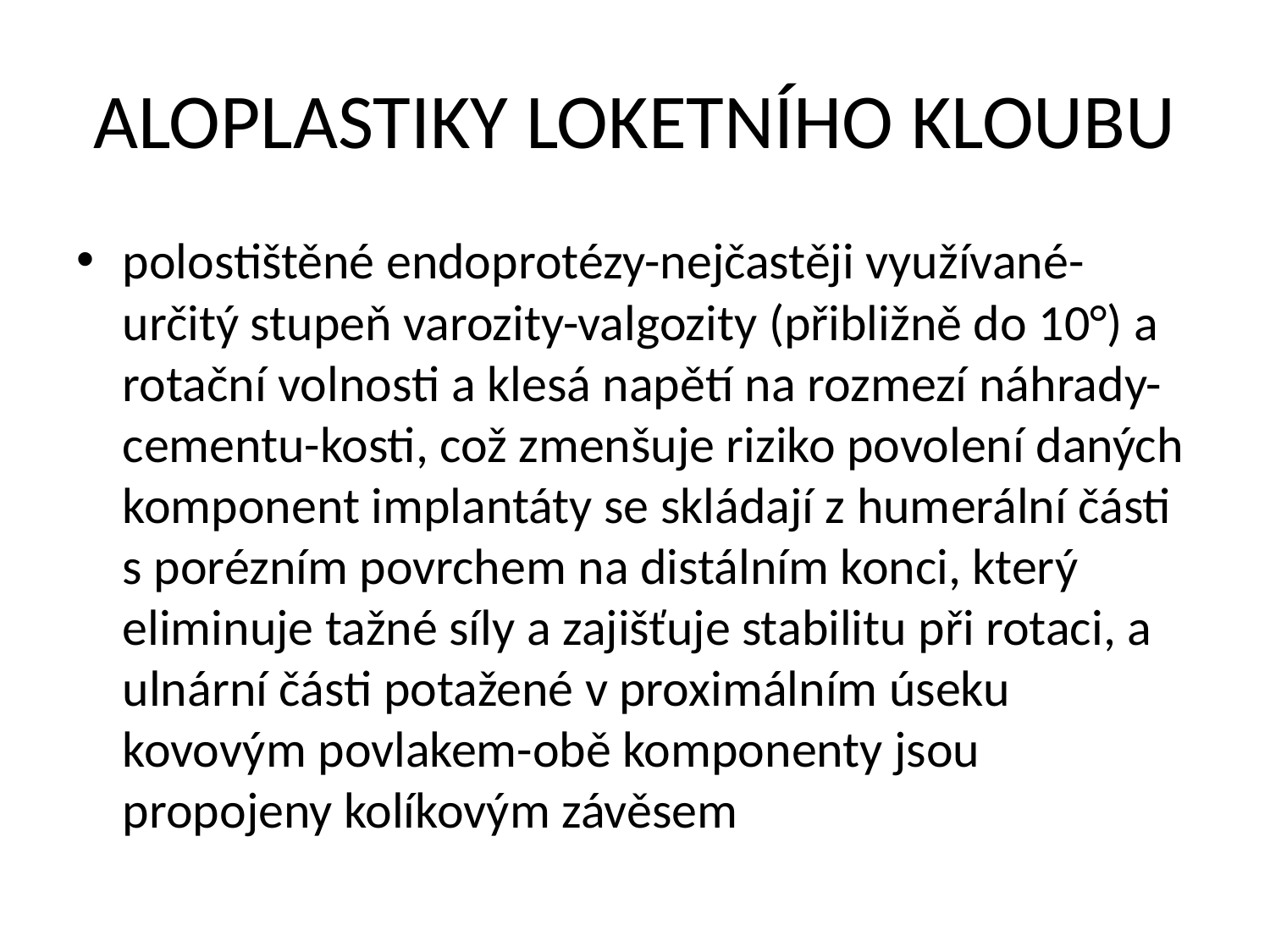

# ALOPLASTIKY LOKETNÍHO KLOUBU
polostištěné endoprotézy-nejčastěji využívané-určitý stupeň varozity-valgozity (přibližně do 10°) a rotační volnosti a klesá napětí na rozmezí náhrady-cementu-kosti, což zmenšuje riziko povolení daných komponent implantáty se skládají z humerální části s porézním povrchem na distálním konci, který eliminuje tažné síly a zajišťuje stabilitu při rotaci, a ulnární části potažené v proximálním úseku kovovým povlakem-obě komponenty jsou propojeny kolíkovým závěsem